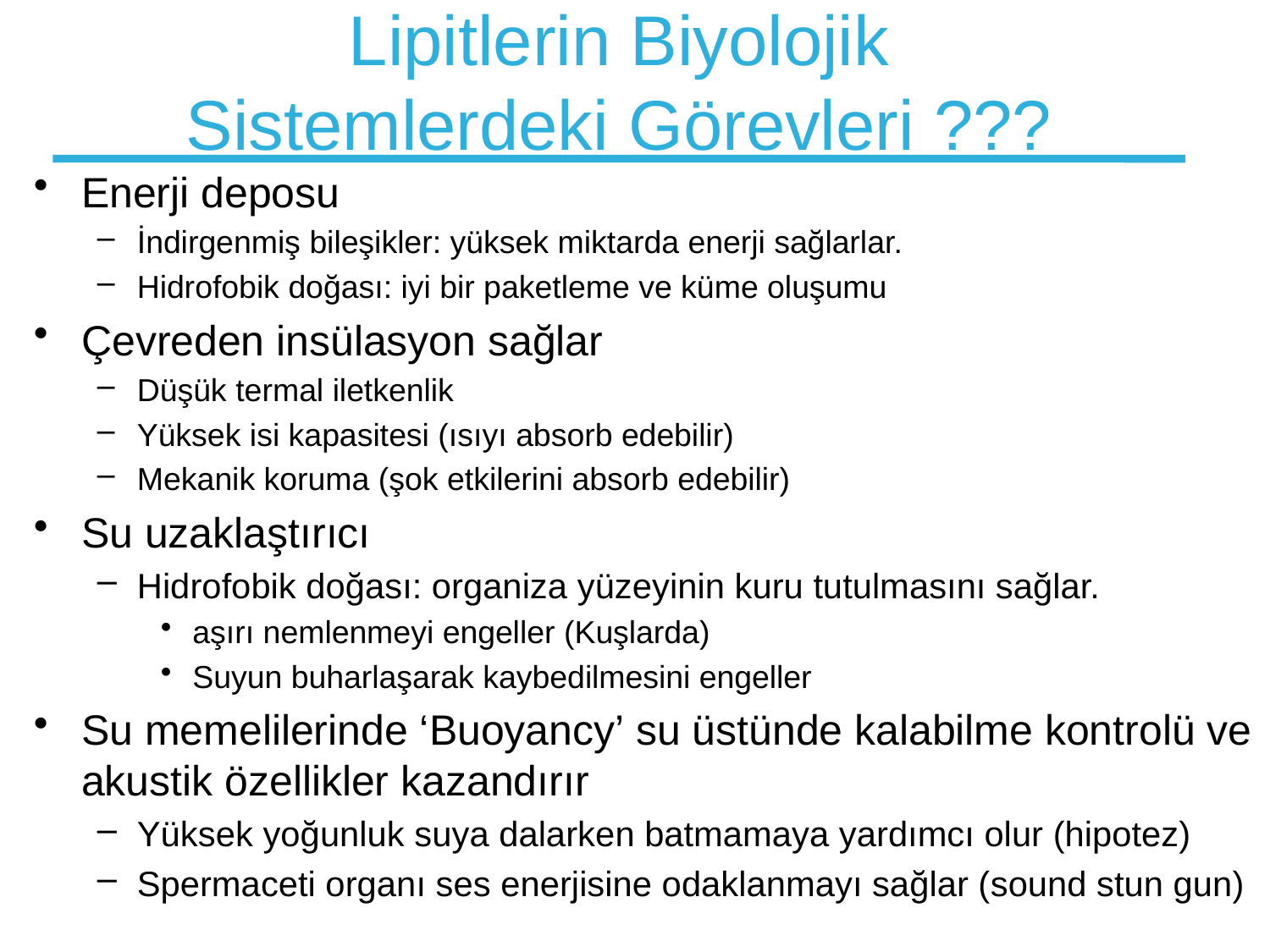

# Lipitlerin Biyolojik Sistemlerdeki Görevleri ???
Enerji deposu
İndirgenmiş bileşikler: yüksek miktarda enerji sağlarlar.
Hidrofobik doğası: iyi bir paketleme ve küme oluşumu
Çevreden insülasyon sağlar
Düşük termal iletkenlik
Yüksek isi kapasitesi (ısıyı absorb edebilir)
Mekanik koruma (şok etkilerini absorb edebilir)
Su uzaklaştırıcı
Hidrofobik doğası: organiza yüzeyinin kuru tutulmasını sağlar.
aşırı nemlenmeyi engeller (Kuşlarda)
Suyun buharlaşarak kaybedilmesini engeller
Su memelilerinde ‘Buoyancy’ su üstünde kalabilme kontrolü ve akustik özellikler kazandırır
Yüksek yoğunluk suya dalarken batmamaya yardımcı olur (hipotez)
Spermaceti organı ses enerjisine odaklanmayı sağlar (sound stun gun)